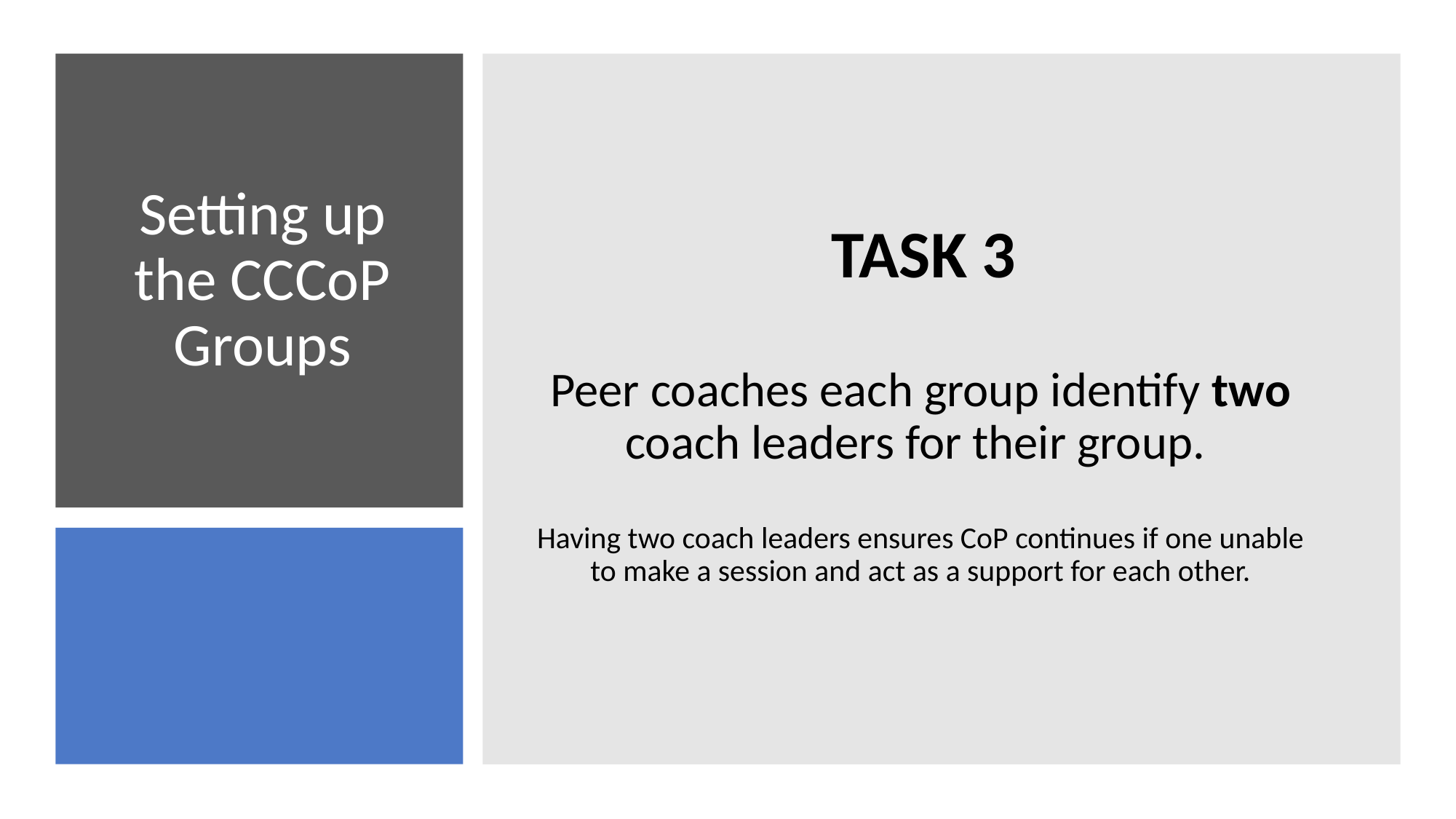

TASK 3

Peer coaches each group identify two coach leaders for their group.

Having two coach leaders ensures CoP continues if one unable to make a session and act as a support for each other.
# Setting up the CCCoP Groups